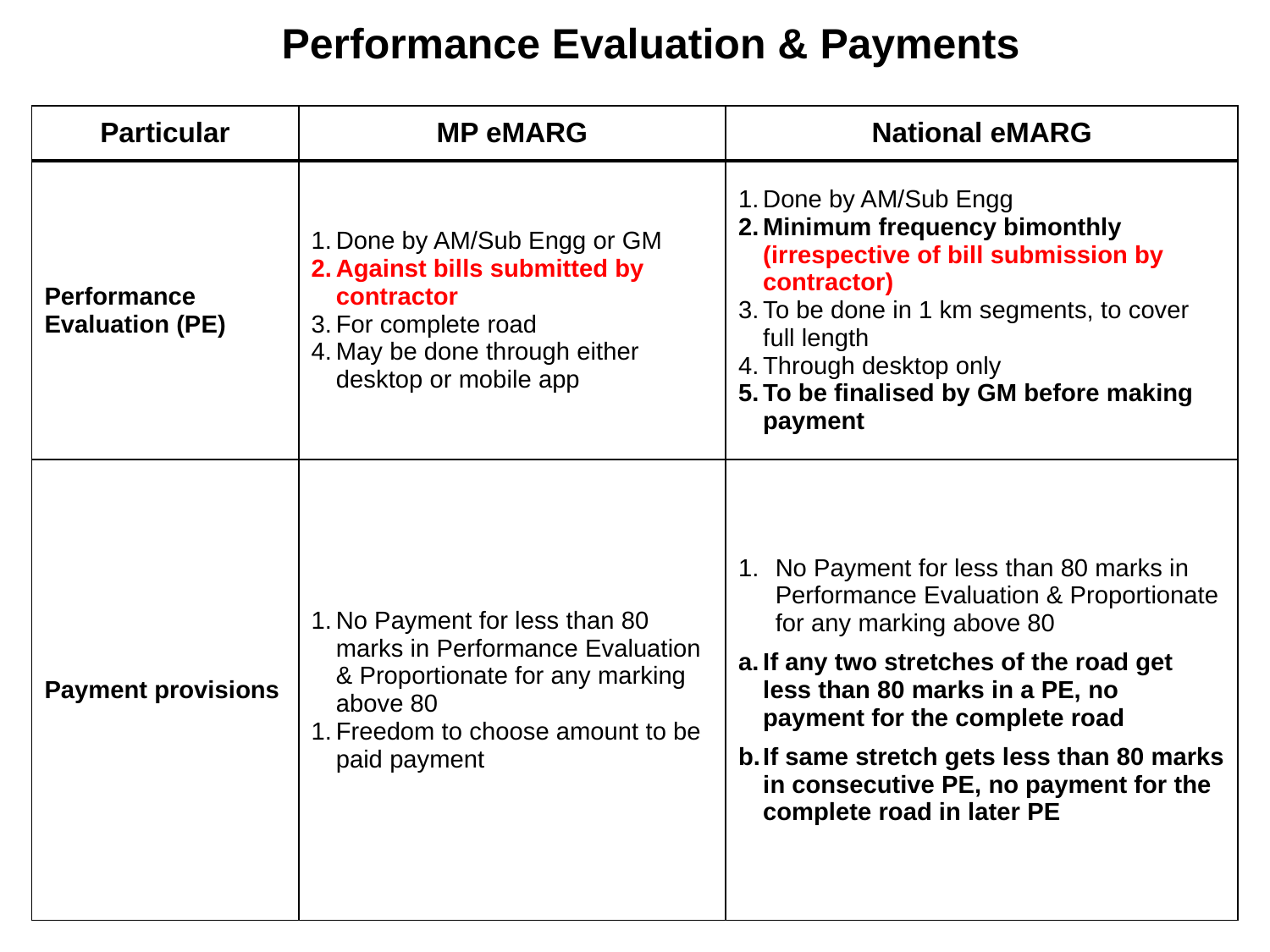

Performance Evaluation & Payments
| Particular | MP eMARG | National eMARG |
| --- | --- | --- |
| Performance Evaluation (PE) | Done by AM/Sub Engg or GM Against bills submitted by contractor For complete road May be done through either desktop or mobile app | Done by AM/Sub Engg Minimum frequency bimonthly (irrespective of bill submission by contractor) To be done in 1 km segments, to cover full length Through desktop only To be finalised by GM before making payment |
| Payment provisions | No Payment for less than 80 marks in Performance Evaluation & Proportionate for any marking above 80 Freedom to choose amount to be paid payment | No Payment for less than 80 marks in Performance Evaluation & Proportionate for any marking above 80 If any two stretches of the road get less than 80 marks in a PE, no payment for the complete road If same stretch gets less than 80 marks in consecutive PE, no payment for the complete road in later PE |